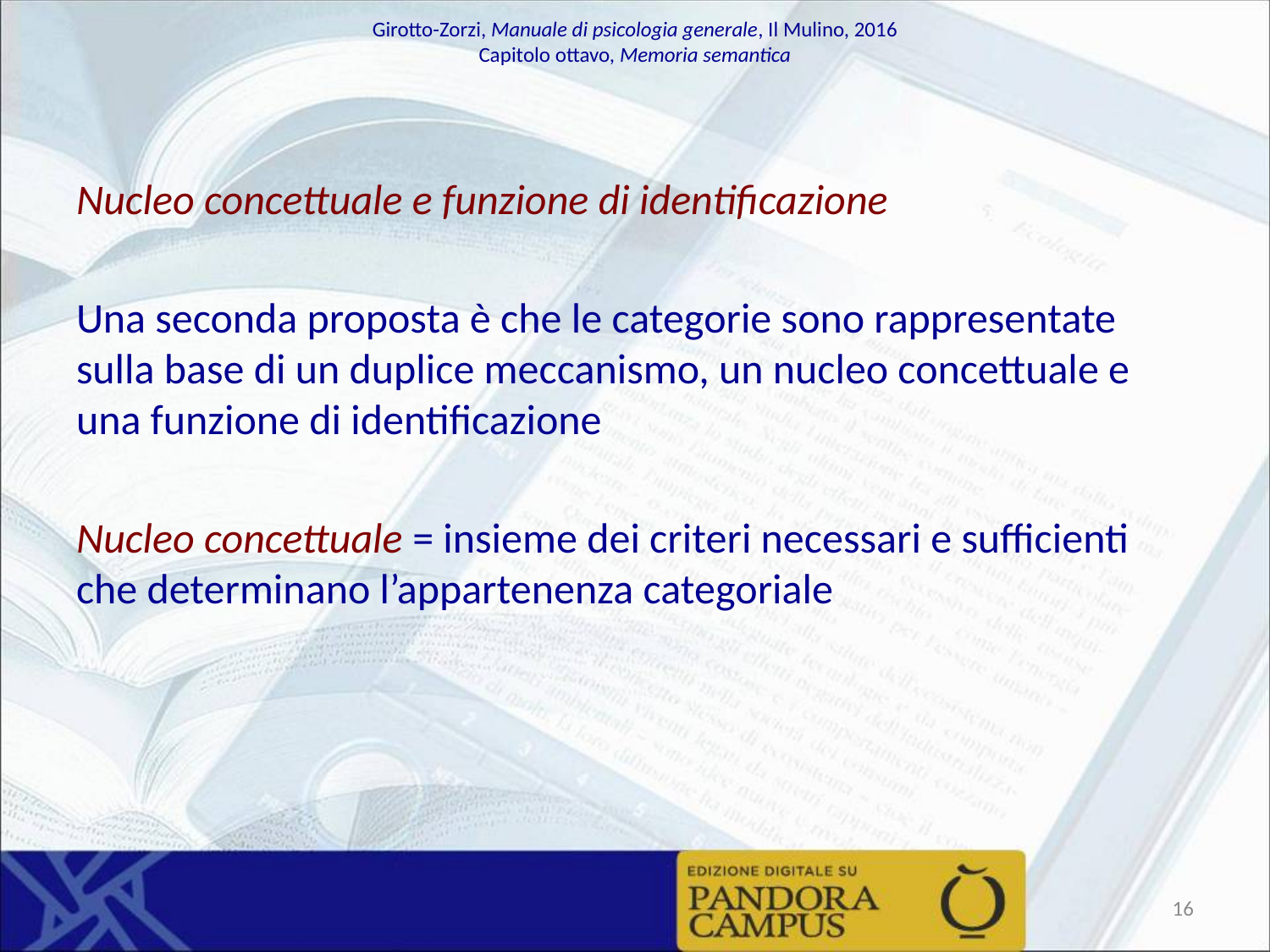

Nucleo concettuale e funzione di identificazione

Una seconda proposta è che le categorie sono rappresentate sulla base di un duplice meccanismo, un nucleo concettuale e una funzione di identificazione

Nucleo concettuale = insieme dei criteri necessari e sufficienti che determinano l’appartenenza categoriale
16